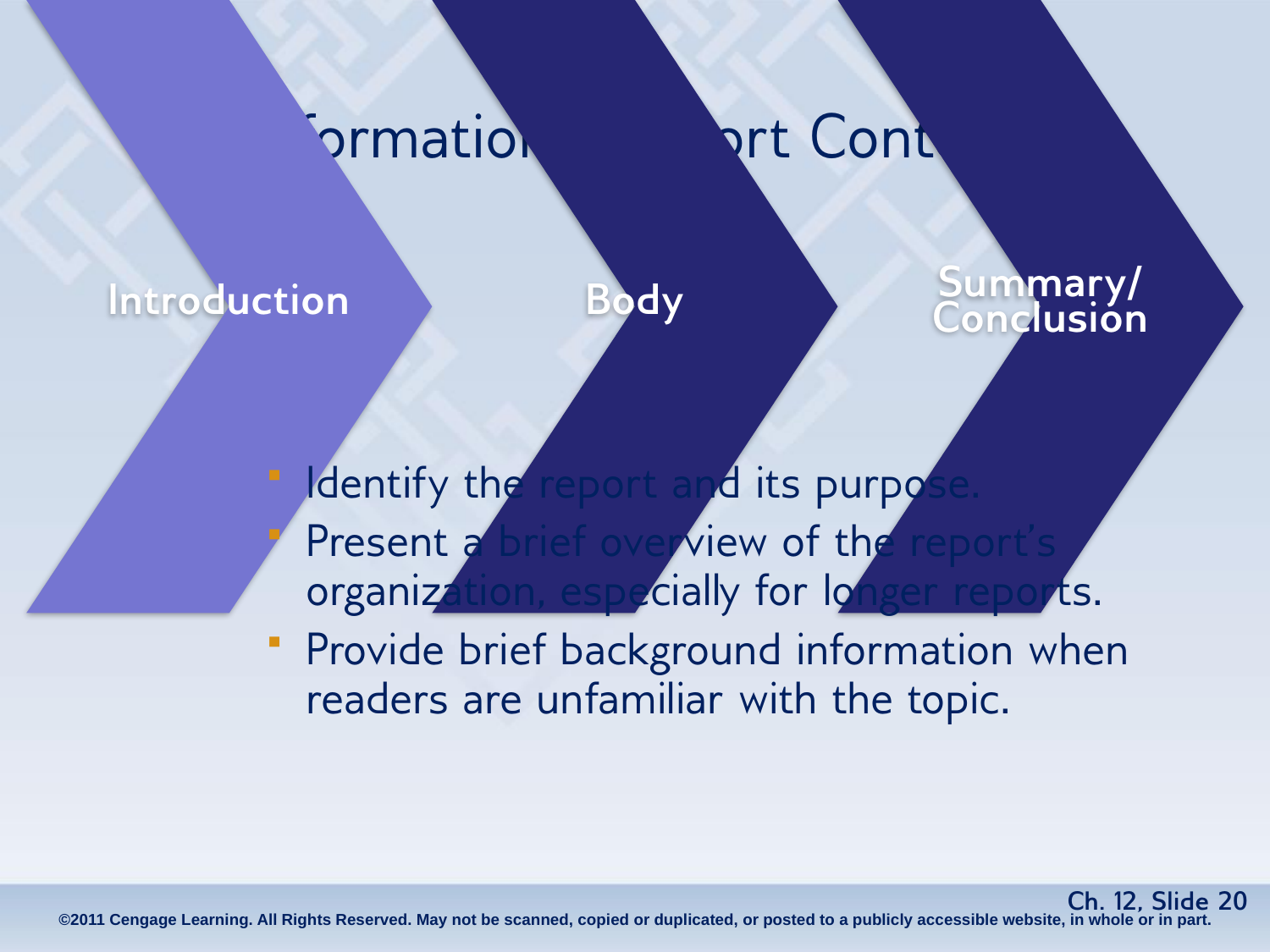

Introduction
Body
Summary/
Conclusion
# Informational Report Content
Identify the report and its purpose.
Present a brief overview of the report’s organization, especially for longer reports.
Provide brief background information when readers are unfamiliar with the topic.